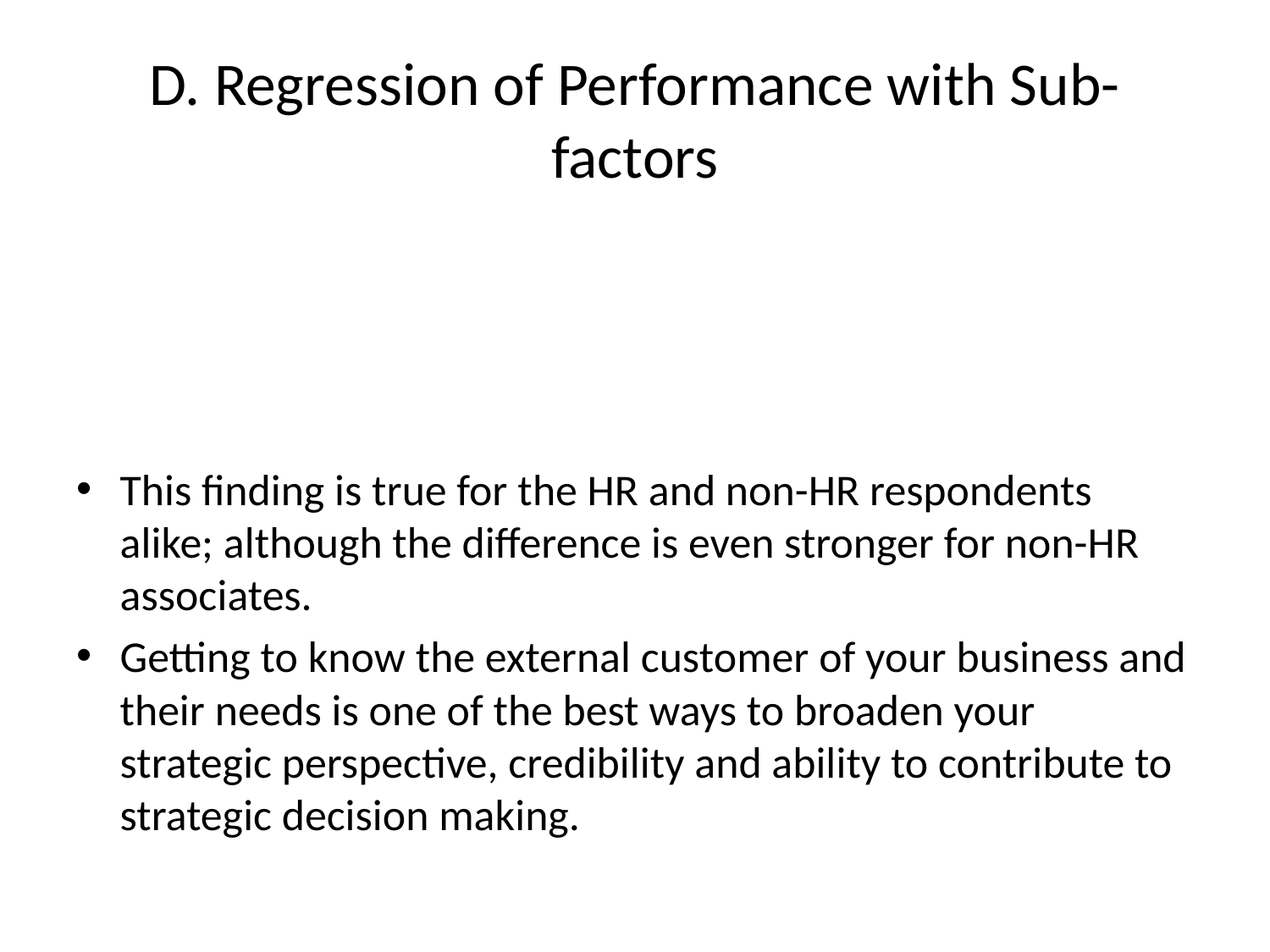

# D. Regression of Performance with Sub-factors
This finding is true for the HR and non-HR respondents alike; although the difference is even stronger for non-HR associates.
Getting to know the external customer of your business and their needs is one of the best ways to broaden your strategic perspective, credibility and ability to contribute to strategic decision making.